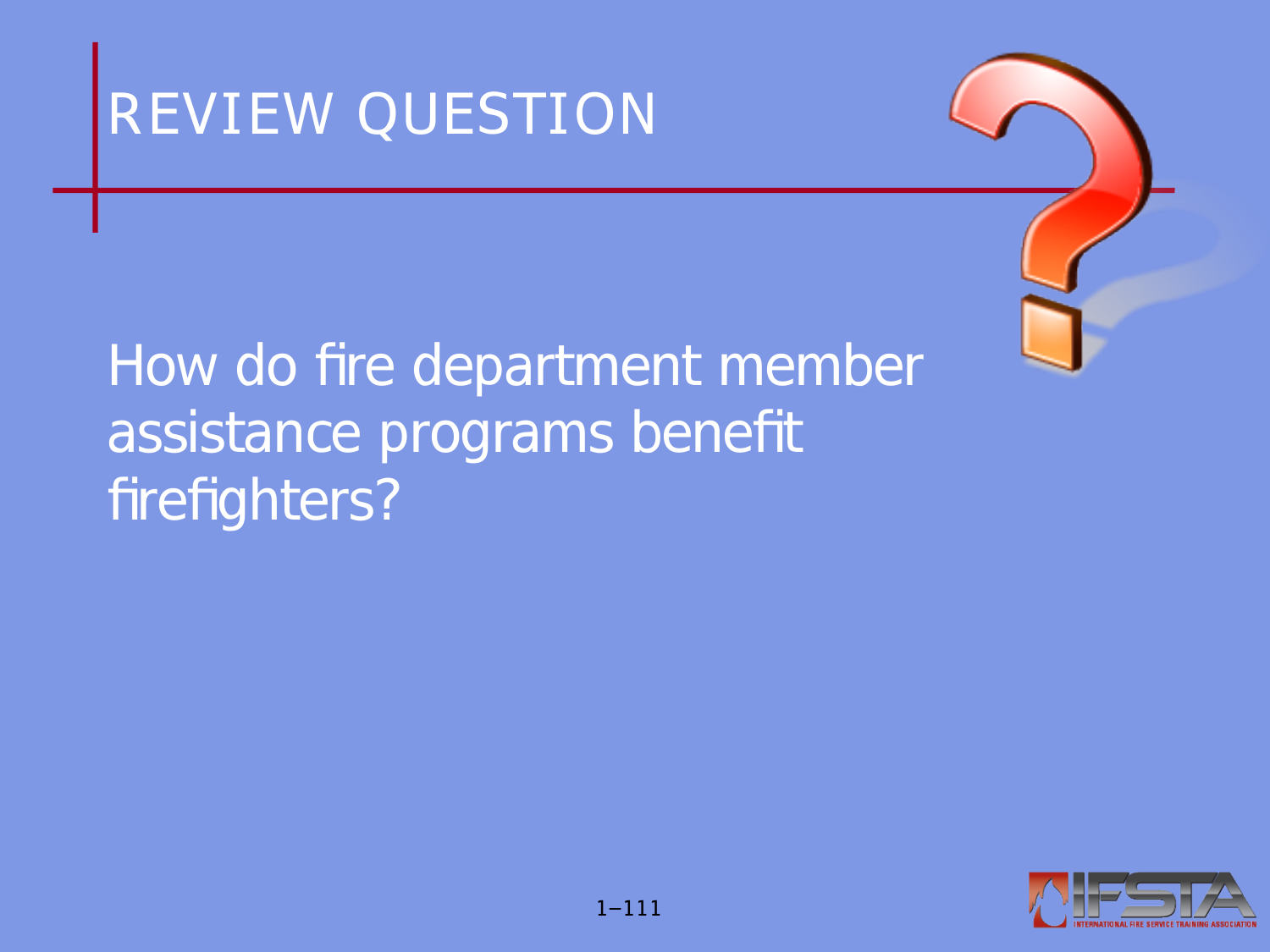

# REVIEW QUESTION

How do fire department member assistance programs benefit firefighters?
1–111